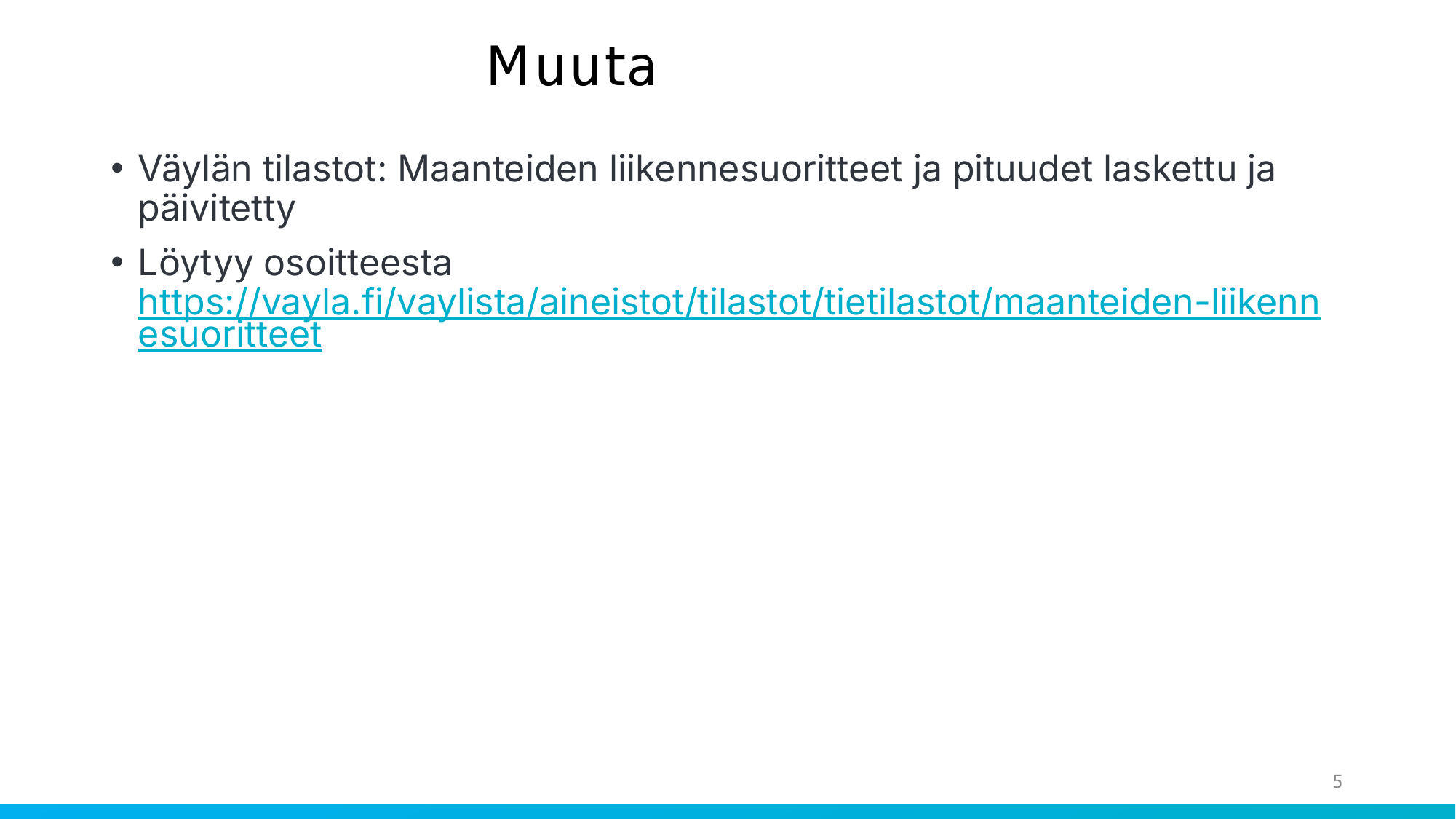

# Muuta
Väylän tilastot: Maanteiden liikennesuoritteet ja pituudet laskettu ja päivitetty
Löytyy osoitteesta https://vayla.fi/vaylista/aineistot/tilastot/tietilastot/maanteiden-liikennesuoritteet

5